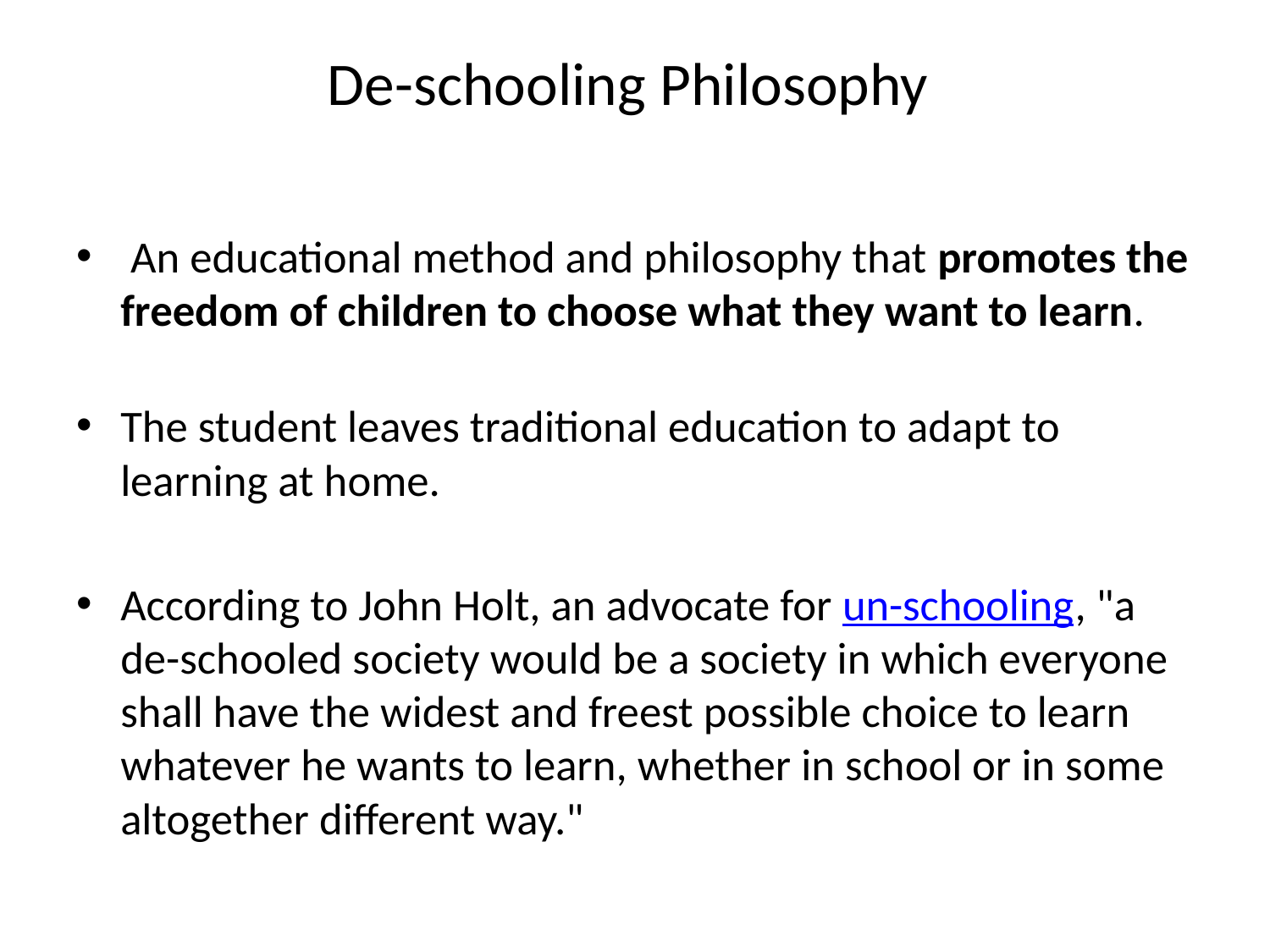

# De-schooling Philosophy

 An educational method and philosophy that promotes the freedom of children to choose what they want to learn.
The student leaves traditional education to adapt to learning at home.

According to John Holt, an advocate for un-schooling, "a de-schooled society would be a society in which everyone shall have the widest and freest possible choice to learn whatever he wants to learn, whether in school or in some altogether different way."